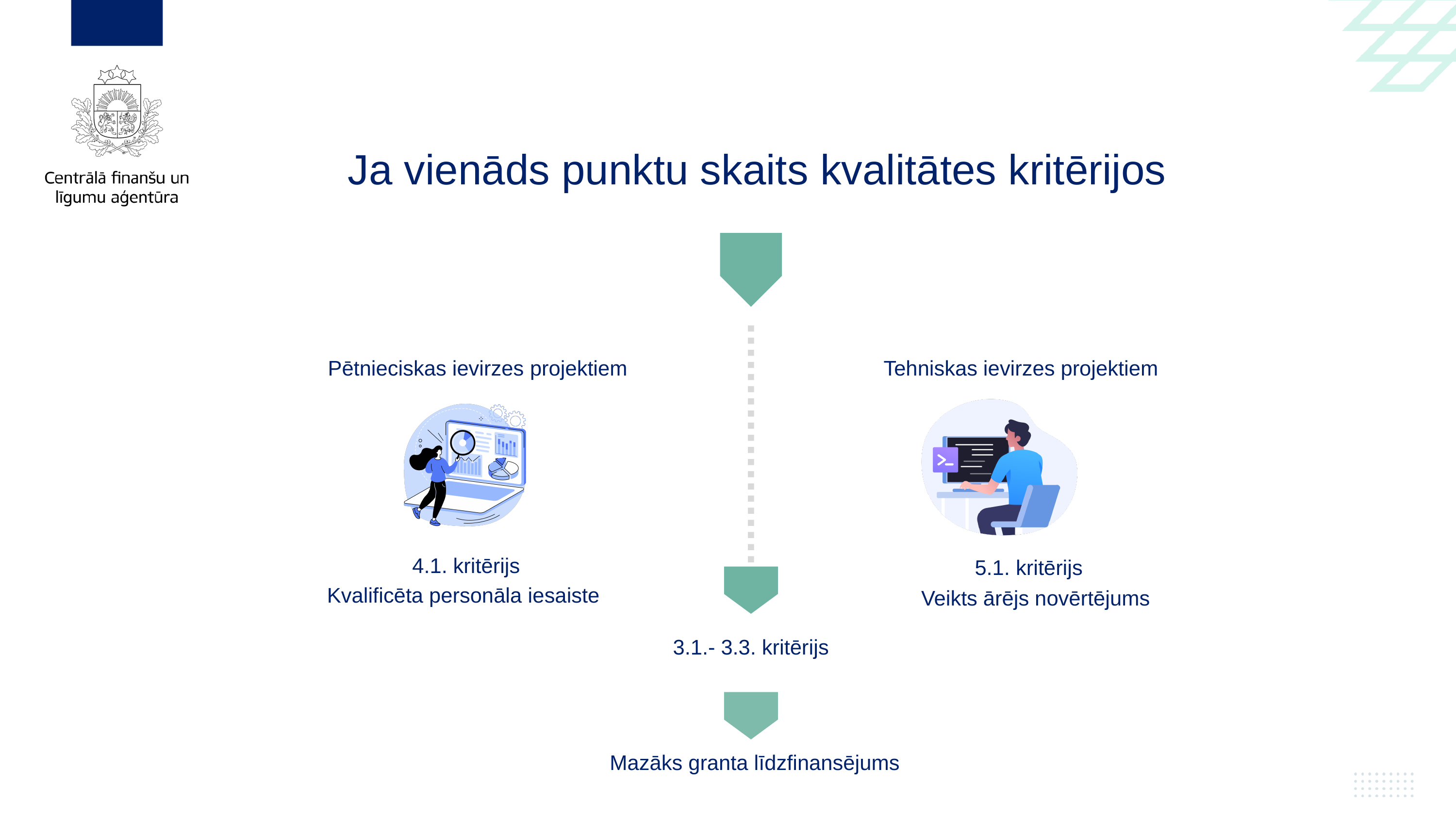

Ja vienāds punktu skaits kvalitātes kritērijos

Pētnieciskas ievirzes projektiem
Tehniskas ievirzes projektiem

4.1. kritērijs
Kvalificēta personāla iesaiste
5.1. kritērijs

Veikts ārējs novērtējums
3.1.- 3.3. kritērijs

Mazāks granta līdzfinansējums